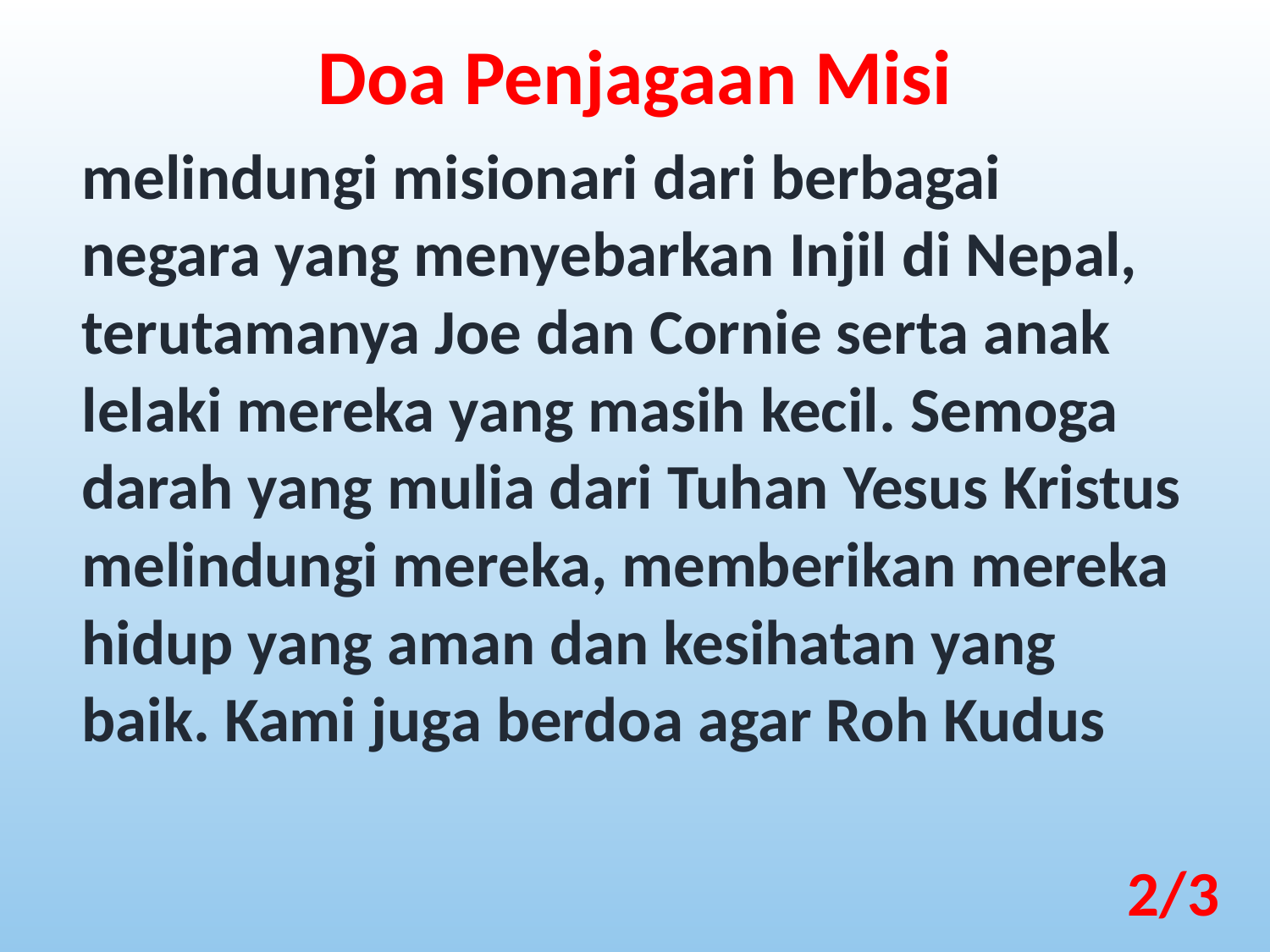

Doa Penjagaan Misi
melindungi misionari dari berbagai negara yang menyebarkan Injil di Nepal, terutamanya Joe dan Cornie serta anak lelaki mereka yang masih kecil. Semoga darah yang mulia dari Tuhan Yesus Kristus melindungi mereka, memberikan mereka hidup yang aman dan kesihatan yang baik. Kami juga berdoa agar Roh Kudus
2/3